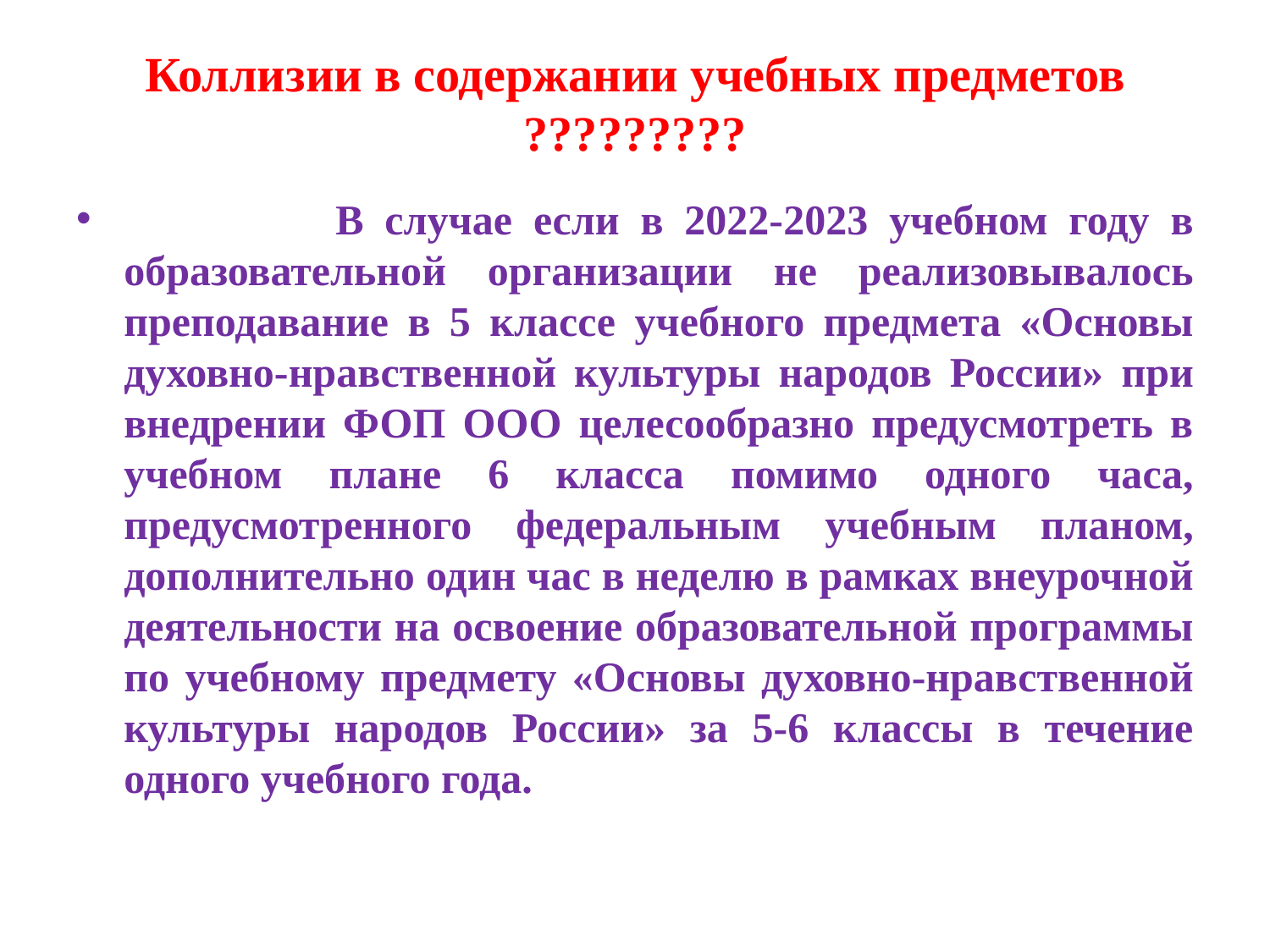

# Коллизии в содержании учебных предметов ?????????
          В случае если в 2022-2023 учебном году в образовательной организации не реализовывалось преподавание в 5 классе учебного предмета «Основы духовно-нравственной культуры народов России» при внедрении ФОП ООО целесообразно предусмотреть в учебном плане 6 класса помимо одного часа, предусмотренного федеральным учебным планом, дополнительно один час в неделю в рамках внеурочной деятельности на освоение образовательной программы по учебному предмету «Основы духовно-нравственной культуры народов России» за 5-6 классы в течение одного учебного года.